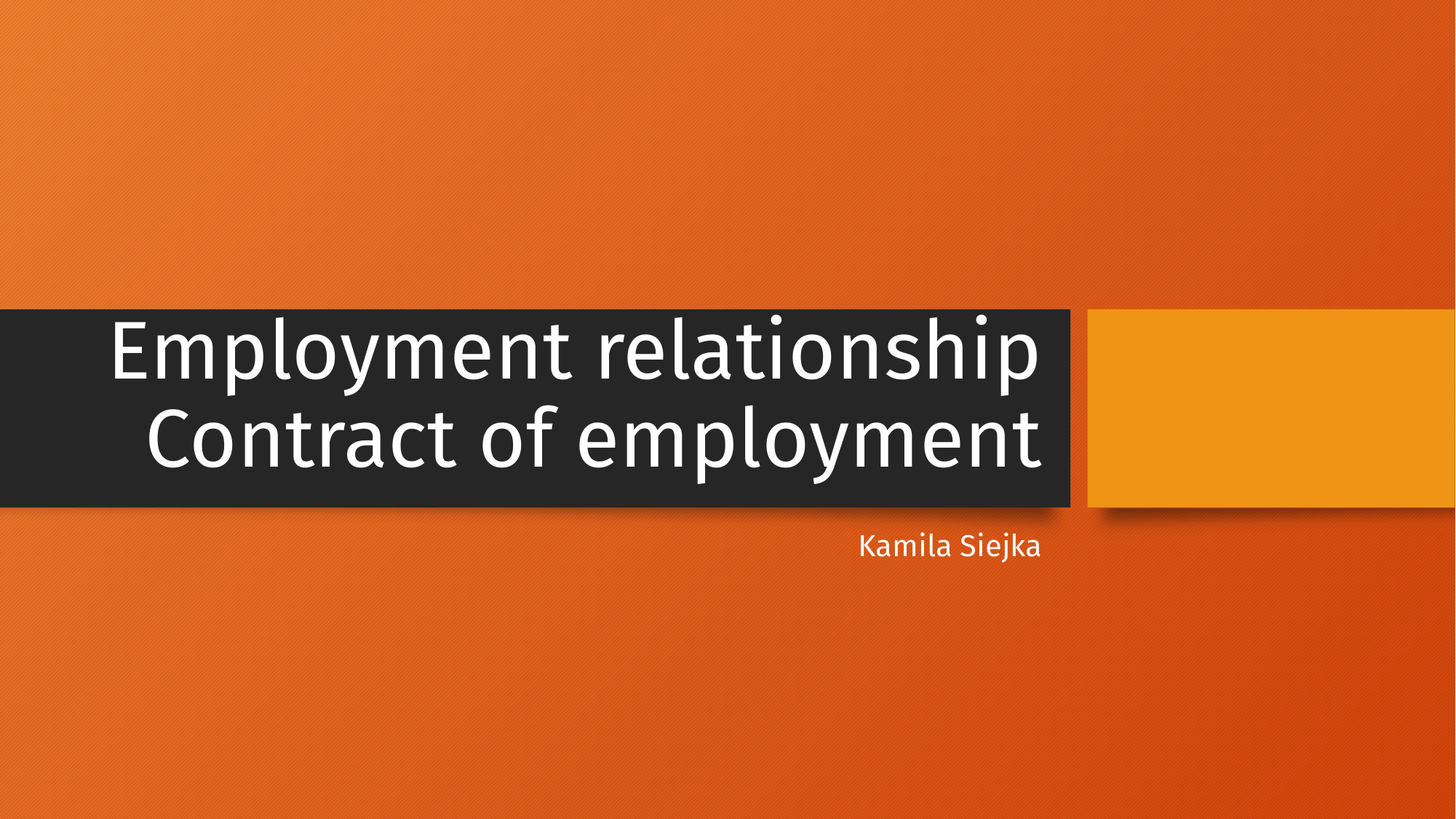

# Employment relationship Contract of employment
Kamila Siejka